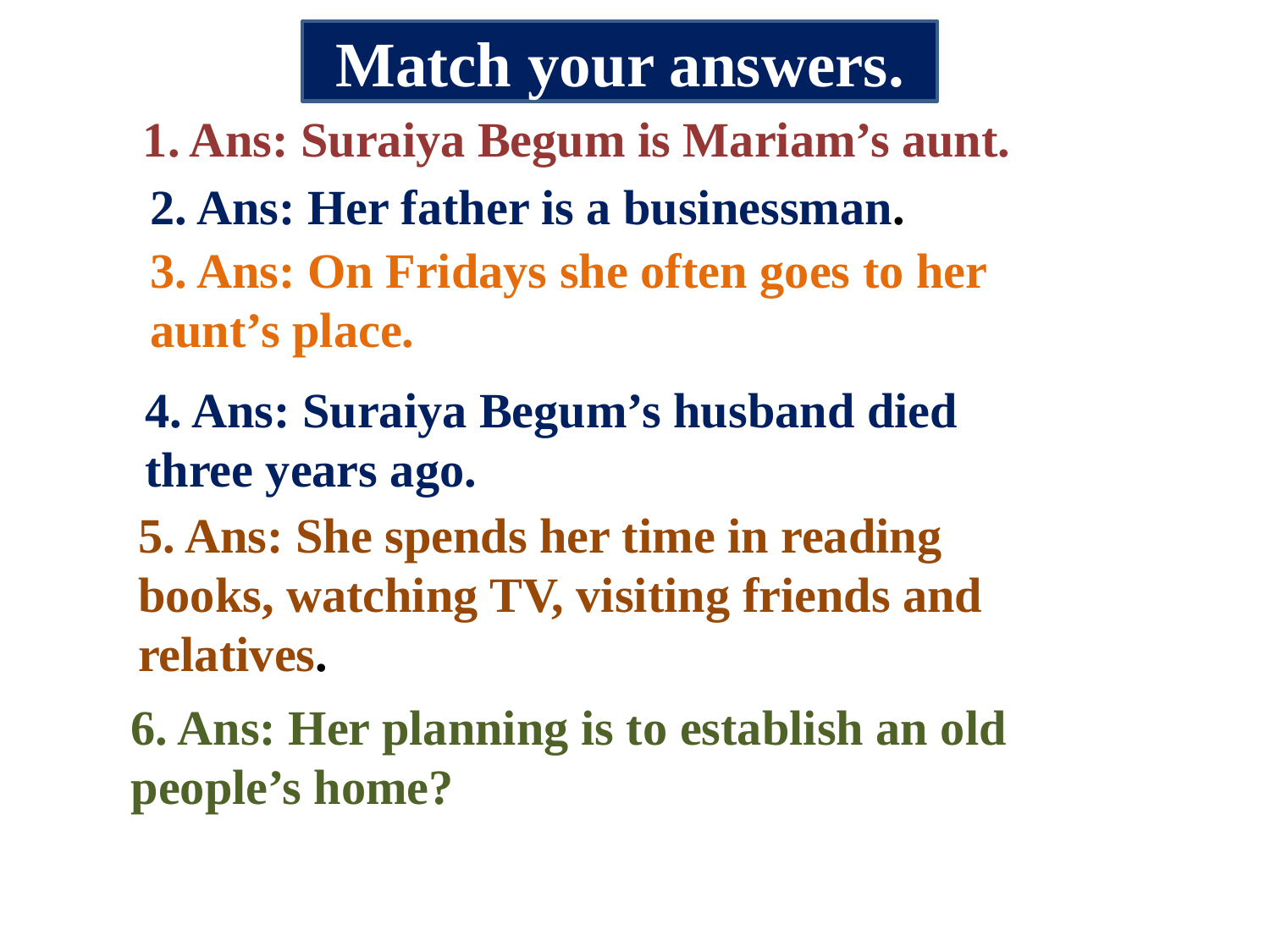

Match your answers.
1. Ans: Suraiya Begum is Mariam’s aunt.
2. Ans: Her father is a businessman.
3. Ans: On Fridays she often goes to her aunt’s place.
4. Ans: Suraiya Begum’s husband died three years ago.
5. Ans: She spends her time in reading books, watching TV, visiting friends and relatives.
6. Ans: Her planning is to establish an old people’s home?